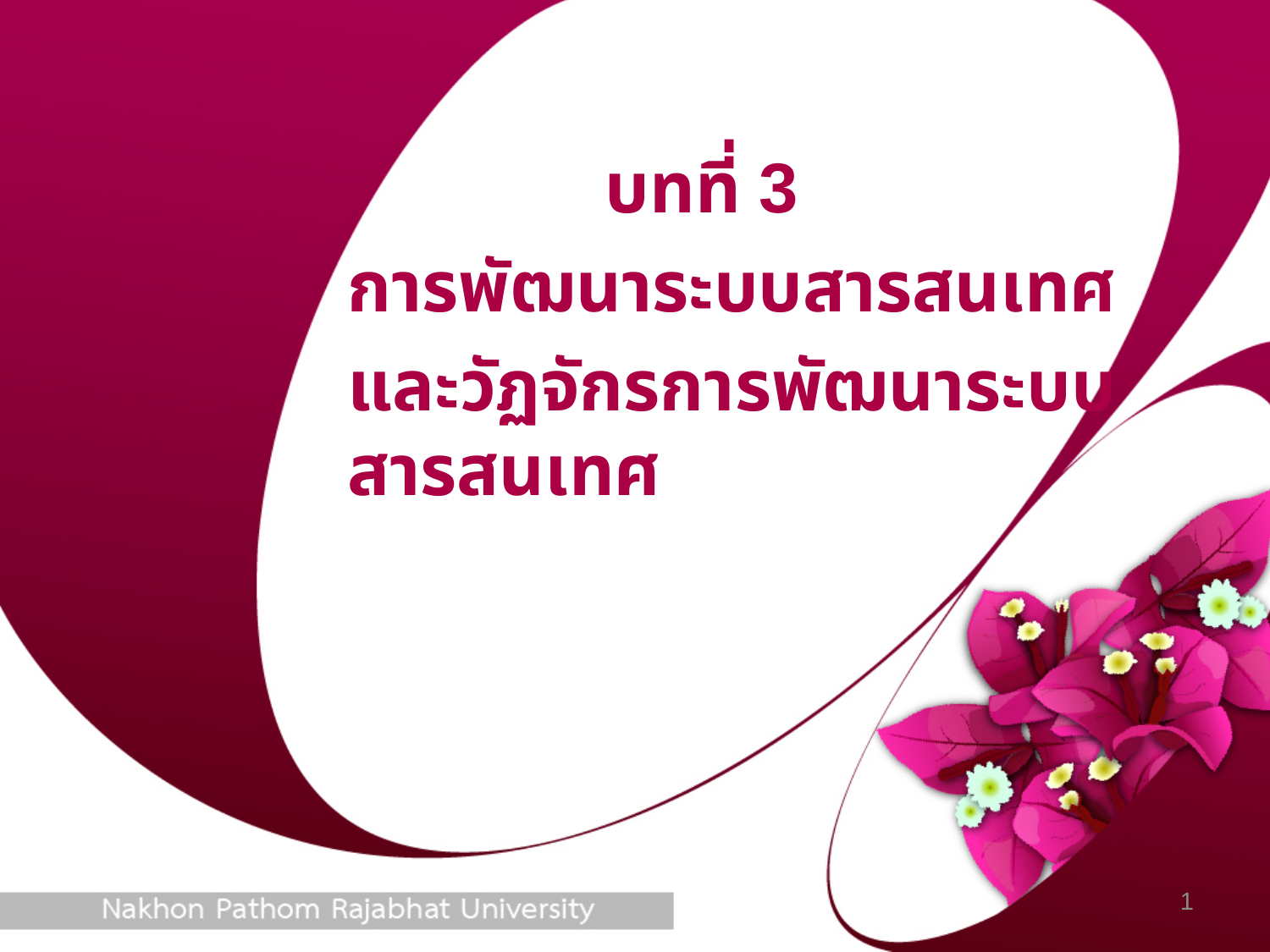

บทที่ 3
การพัฒนาระบบสารสนเทศ
และวัฏจักรการพัฒนาระบบสารสนเทศ
1